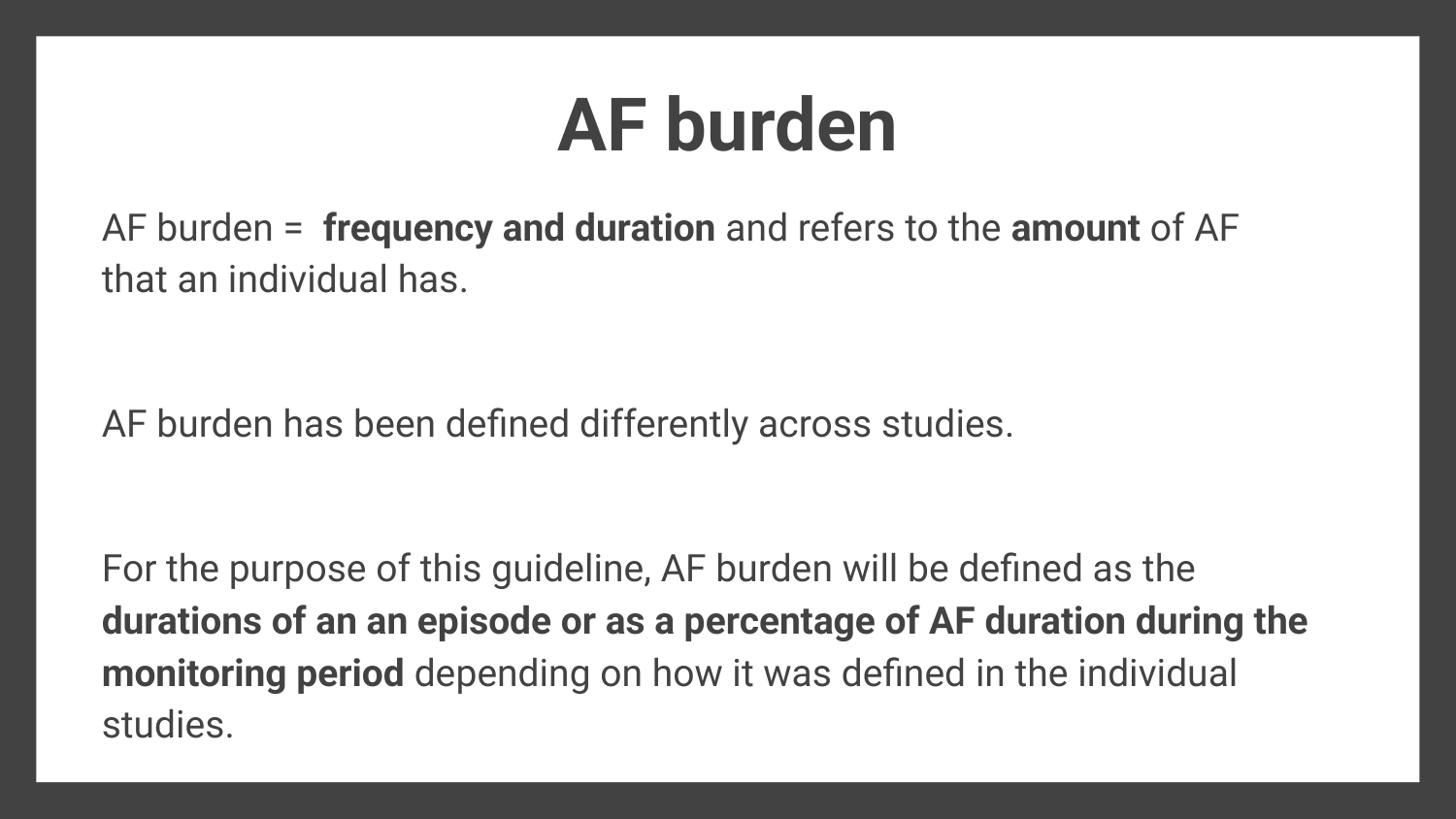

# AF burden
AF burden =  frequency and duration and refers to the amount of AF that an individual has.

AF burden has been defined differently across studies.

For the purpose of this guideline, AF burden will be defined as the durations of an an episode or as a percentage of AF duration during the monitoring period depending on how it was defined in the individual studies.